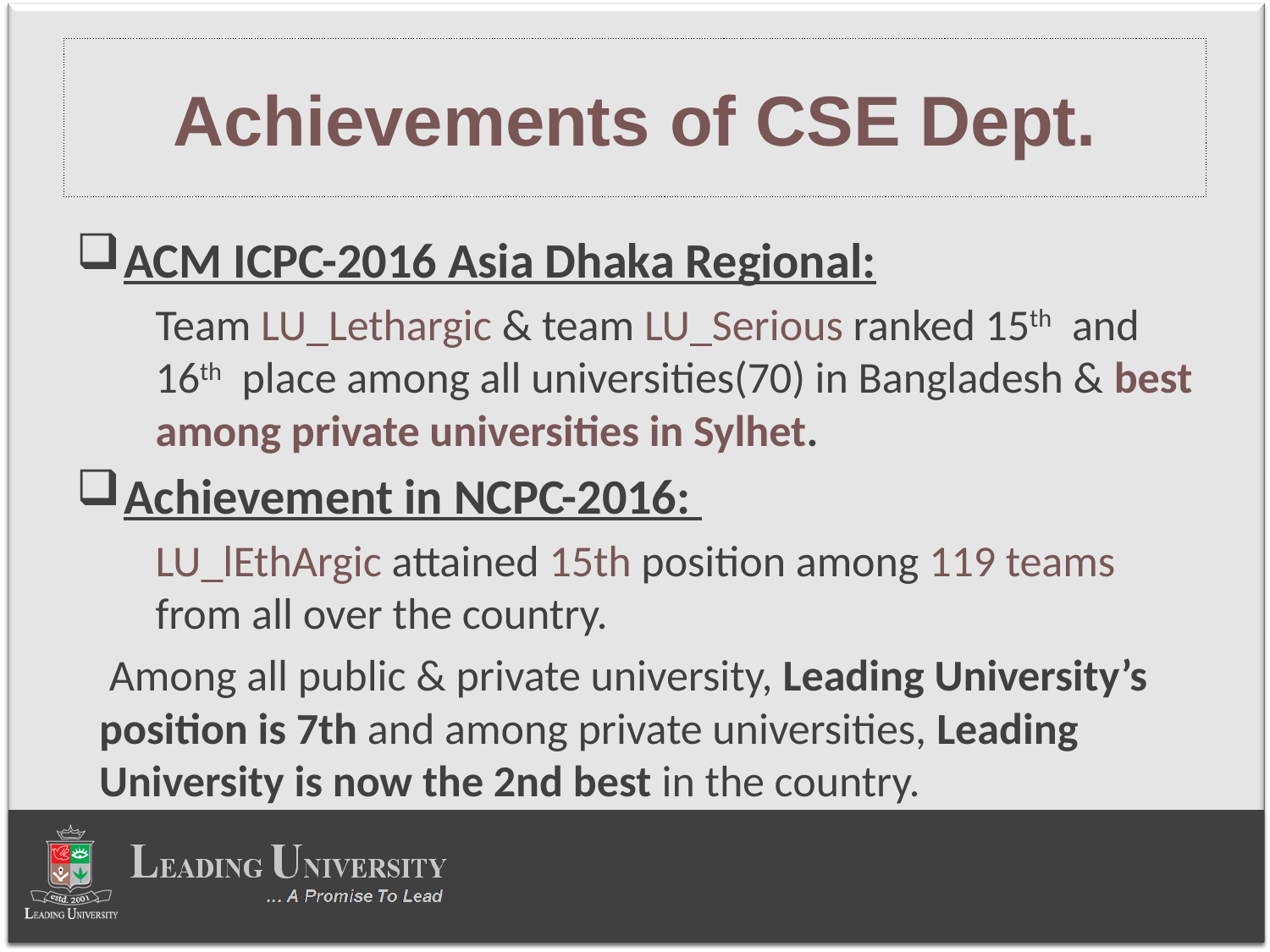

# Achievements of CSE Dept.
ACM ICPC-2016 Asia Dhaka Regional:
Team LU_Lethargic & team LU_Serious ranked 15th  and 16th  place among all universities(70) in Bangladesh & best among private universities in Sylhet.
Achievement in NCPC-2016:
LU_lEthArgic attained 15th position among 119 teams from all over the country.
 Among all public & private university, Leading University’s position is 7th and among private universities, Leading University is now the 2nd best in the country.